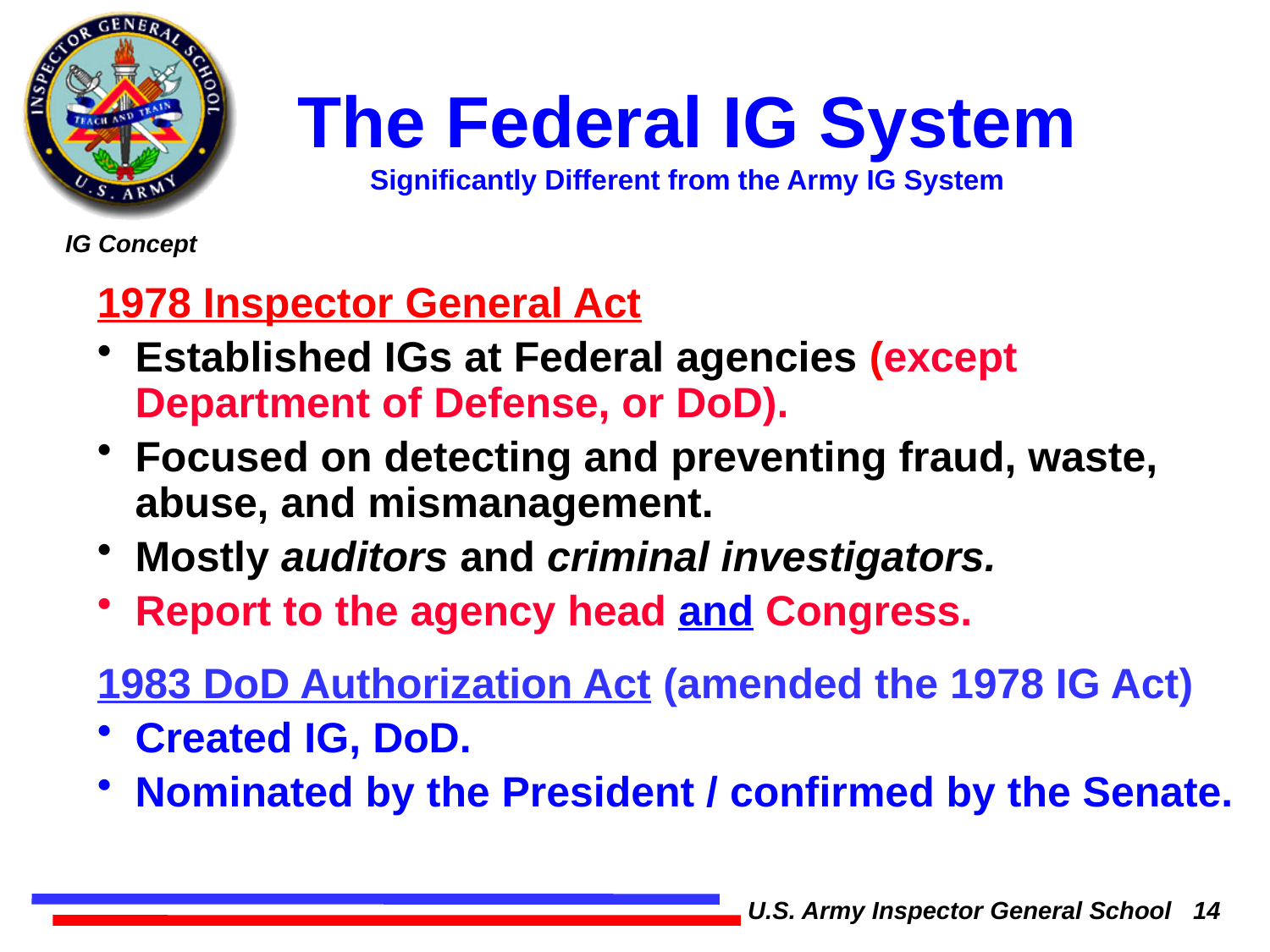

# The Federal IG System Significantly Different from the Army IG System
1978 Inspector General Act
Established IGs at Federal agencies (except Department of Defense, or DoD).
Focused on detecting and preventing fraud, waste, abuse, and mismanagement.
Mostly auditors and criminal investigators.
Report to the agency head and Congress.

1983 DoD Authorization Act (amended the 1978 IG Act)
Created IG, DoD.
Nominated by the President / confirmed by the Senate.
U.S. Army Inspector General School   14